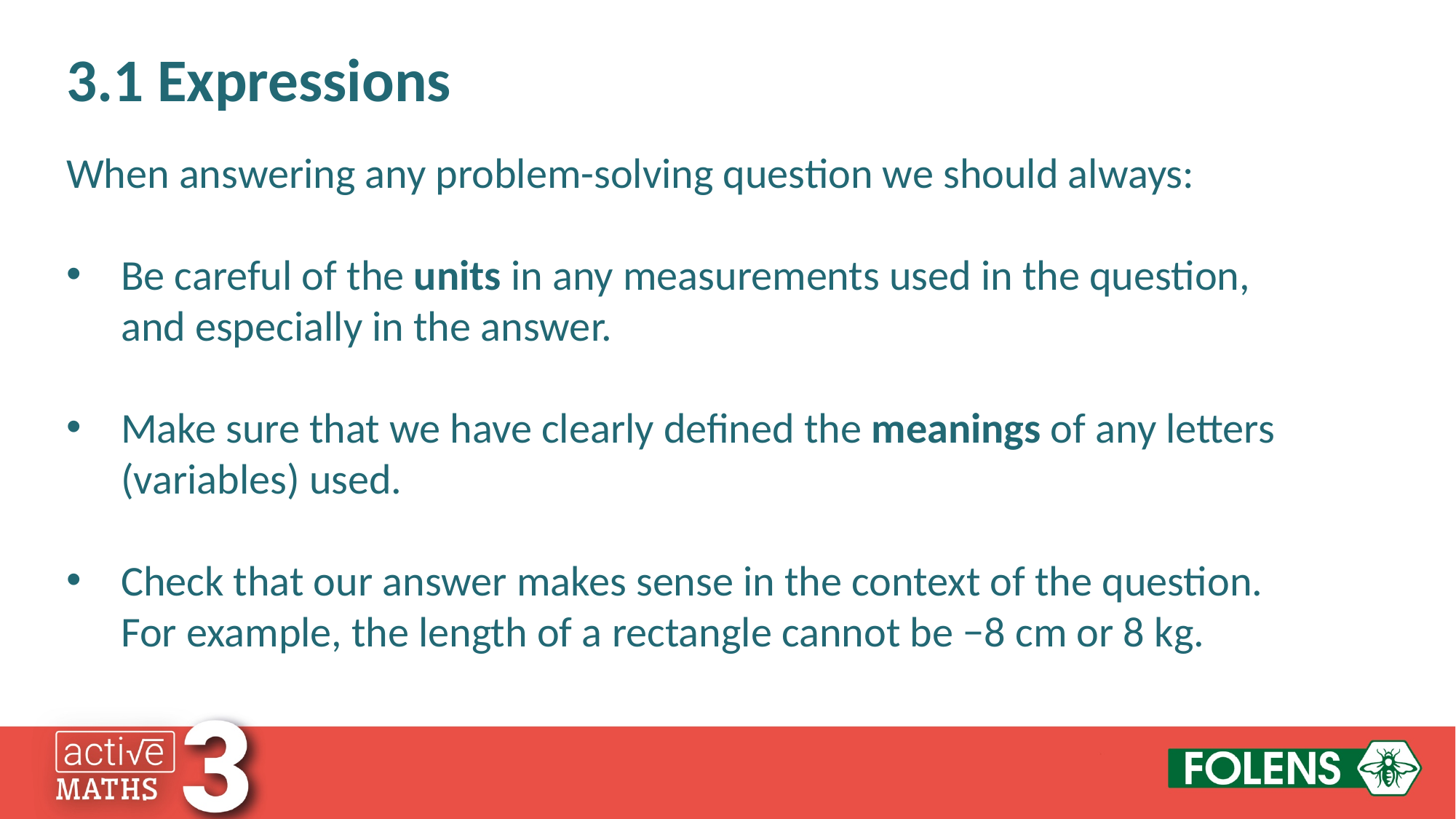

3.1 Expressions
When answering any problem-solving question we should always:

Be careful of the units in any measurements used in the question, and especially in the answer.

Make sure that we have clearly defined the meanings of any letters (variables) used.

Check that our answer makes sense in the context of the question. For example, the length of a rectangle cannot be −8 cm or 8 kg.